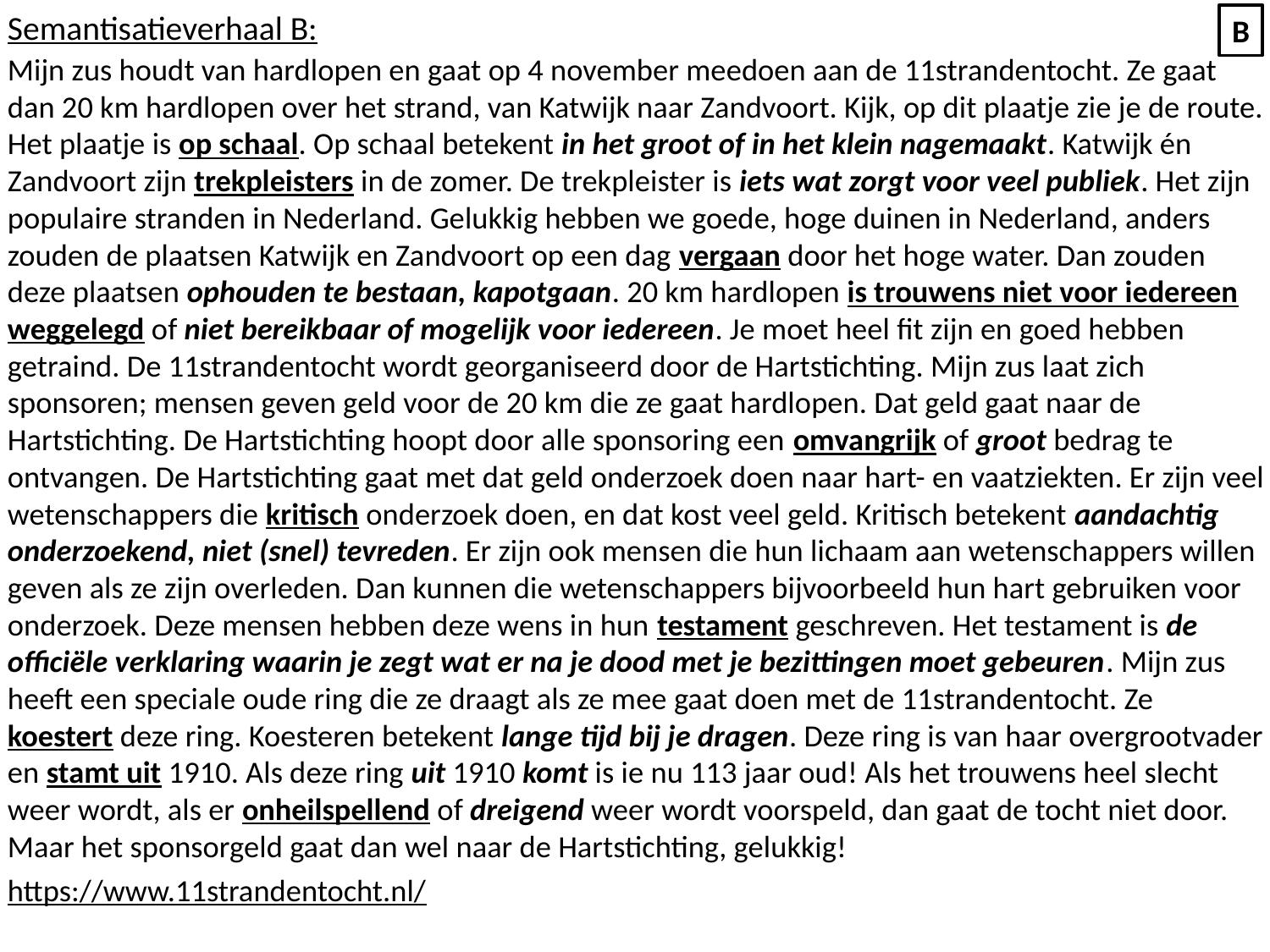

Semantisatieverhaal B:
Mijn zus houdt van hardlopen en gaat op 4 november meedoen aan de 11strandentocht. Ze gaat dan 20 km hardlopen over het strand, van Katwijk naar Zandvoort. Kijk, op dit plaatje zie je de route. Het plaatje is op schaal. Op schaal betekent in het groot of in het klein nagemaakt. Katwijk én Zandvoort zijn trekpleisters in de zomer. De trekpleister is iets wat zorgt voor veel publiek. Het zijn populaire stranden in Nederland. Gelukkig hebben we goede, hoge duinen in Nederland, anders zouden de plaatsen Katwijk en Zandvoort op een dag vergaan door het hoge water. Dan zouden deze plaatsen ophouden te bestaan, kapotgaan. 20 km hardlopen is trouwens niet voor iedereen weggelegd of niet bereikbaar of mogelijk voor iedereen. Je moet heel fit zijn en goed hebben getraind. De 11strandentocht wordt georganiseerd door de Hartstichting. Mijn zus laat zich sponsoren; mensen geven geld voor de 20 km die ze gaat hardlopen. Dat geld gaat naar de Hartstichting. De Hartstichting hoopt door alle sponsoring een omvangrijk of groot bedrag te ontvangen. De Hartstichting gaat met dat geld onderzoek doen naar hart- en vaatziekten. Er zijn veel wetenschappers die kritisch onderzoek doen, en dat kost veel geld. Kritisch betekent aandachtig onderzoekend, niet (snel) tevreden. Er zijn ook mensen die hun lichaam aan wetenschappers willen geven als ze zijn overleden. Dan kunnen die wetenschappers bijvoorbeeld hun hart gebruiken voor onderzoek. Deze mensen hebben deze wens in hun testament geschreven. Het testament is de officiële verklaring waarin je zegt wat er na je dood met je bezittingen moet gebeuren. Mijn zus heeft een speciale oude ring die ze draagt als ze mee gaat doen met de 11strandentocht. Ze koestert deze ring. Koesteren betekent lange tijd bij je dragen. Deze ring is van haar overgrootvader en stamt uit 1910. Als deze ring uit 1910 komt is ie nu 113 jaar oud! Als het trouwens heel slecht weer wordt, als er onheilspellend of dreigend weer wordt voorspeld, dan gaat de tocht niet door. Maar het sponsorgeld gaat dan wel naar de Hartstichting, gelukkig!
https://www.11strandentocht.nl/
B